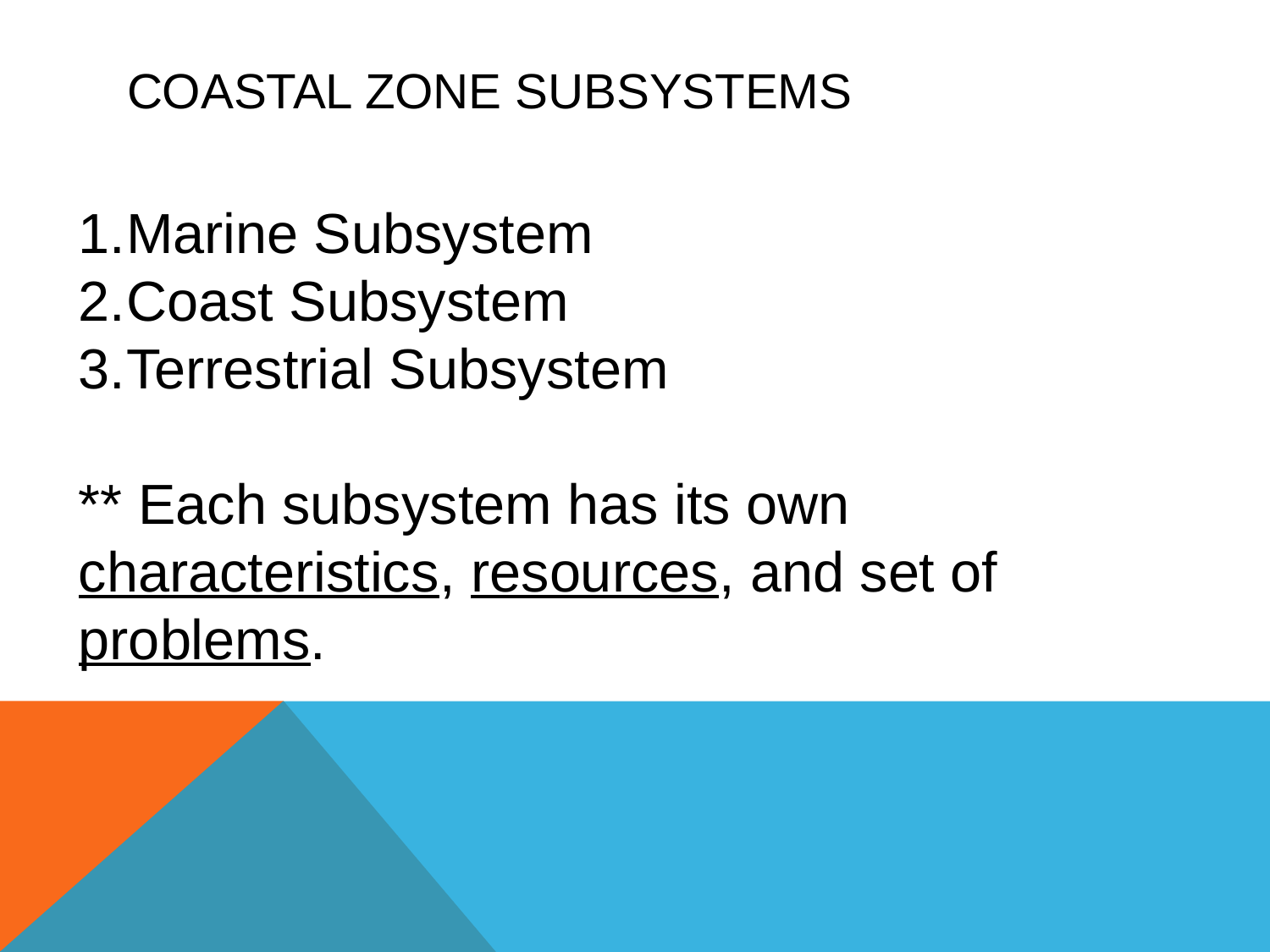

# Coastal Zone Subsystems
Marine Subsystem
Coast Subsystem
Terrestrial Subsystem

** Each subsystem has its own characteristics, resources, and set of problems.